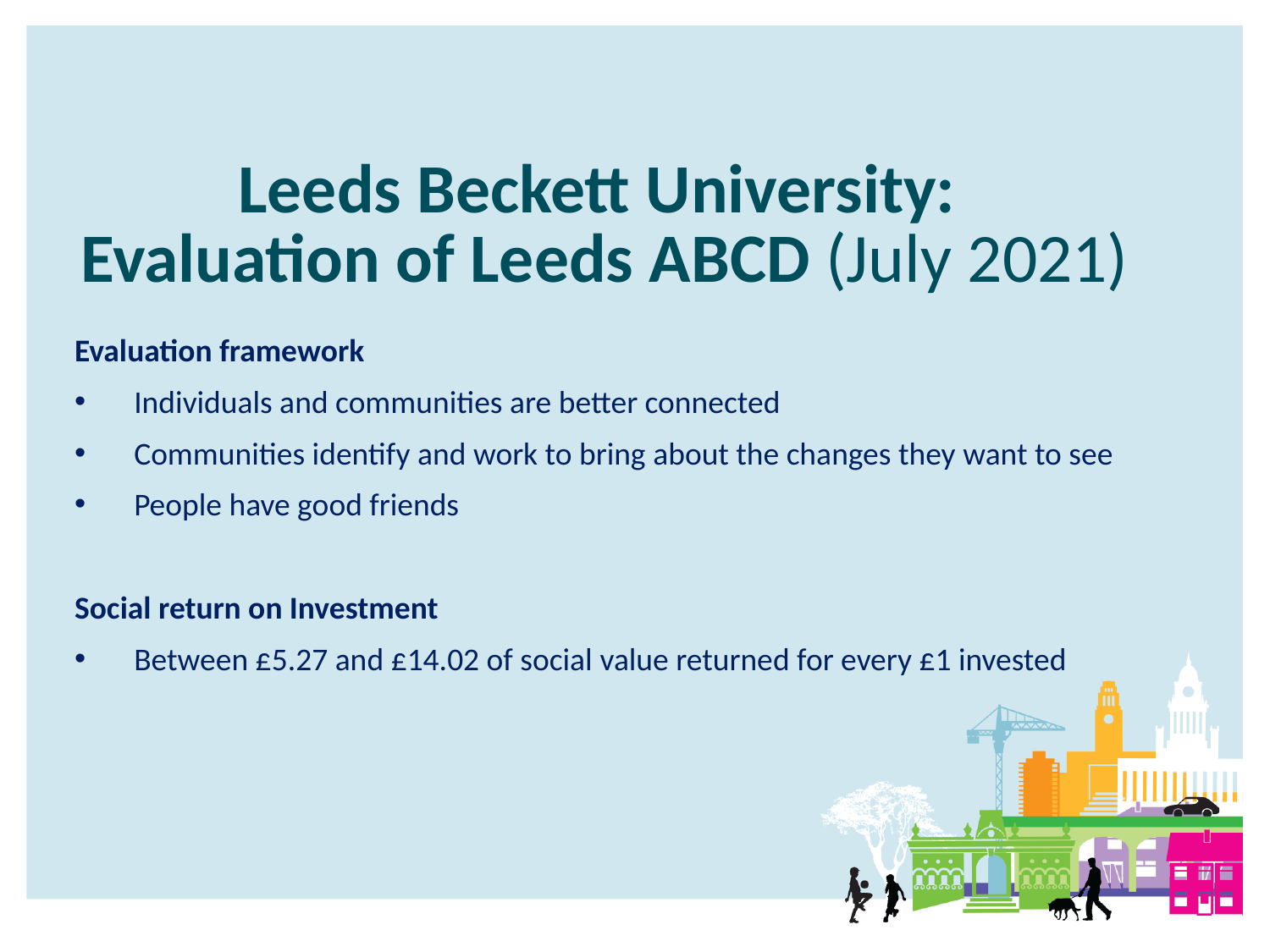

# Leeds Beckett University:  Evaluation of Leeds ABCD (July 2021)
Evaluation framework
Individuals and communities are better connected
Communities identify and work to bring about the changes they want to see
People have good friends

Social return on Investment
Between £5.27 and £14.02 of social value returned for every £1 invested